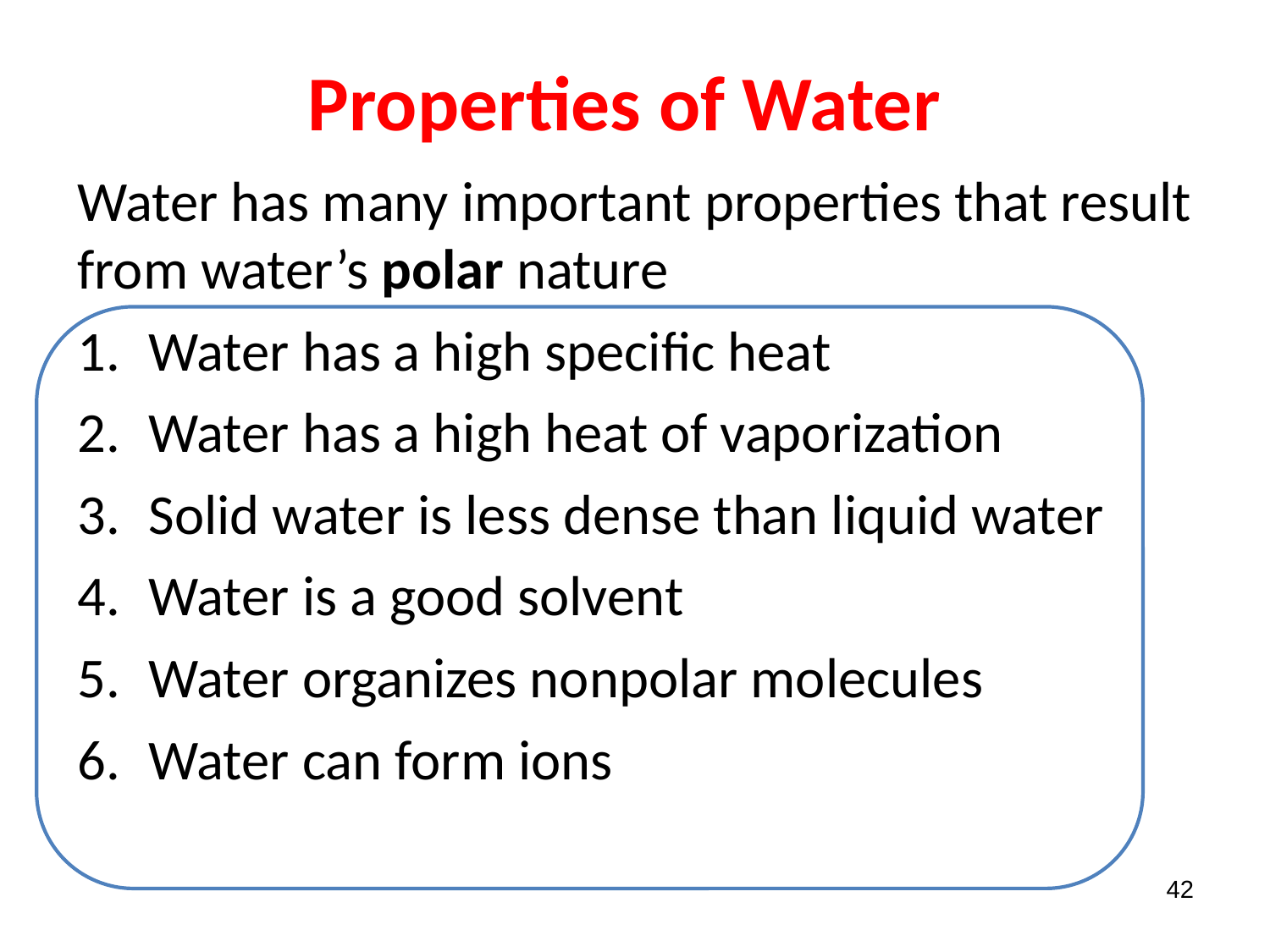

Properties of Water
Water has many important properties that result from water’s polar nature
Water has a high specific heat
Water has a high heat of vaporization
Solid water is less dense than liquid water
Water is a good solvent
Water organizes nonpolar molecules
Water can form ions

42